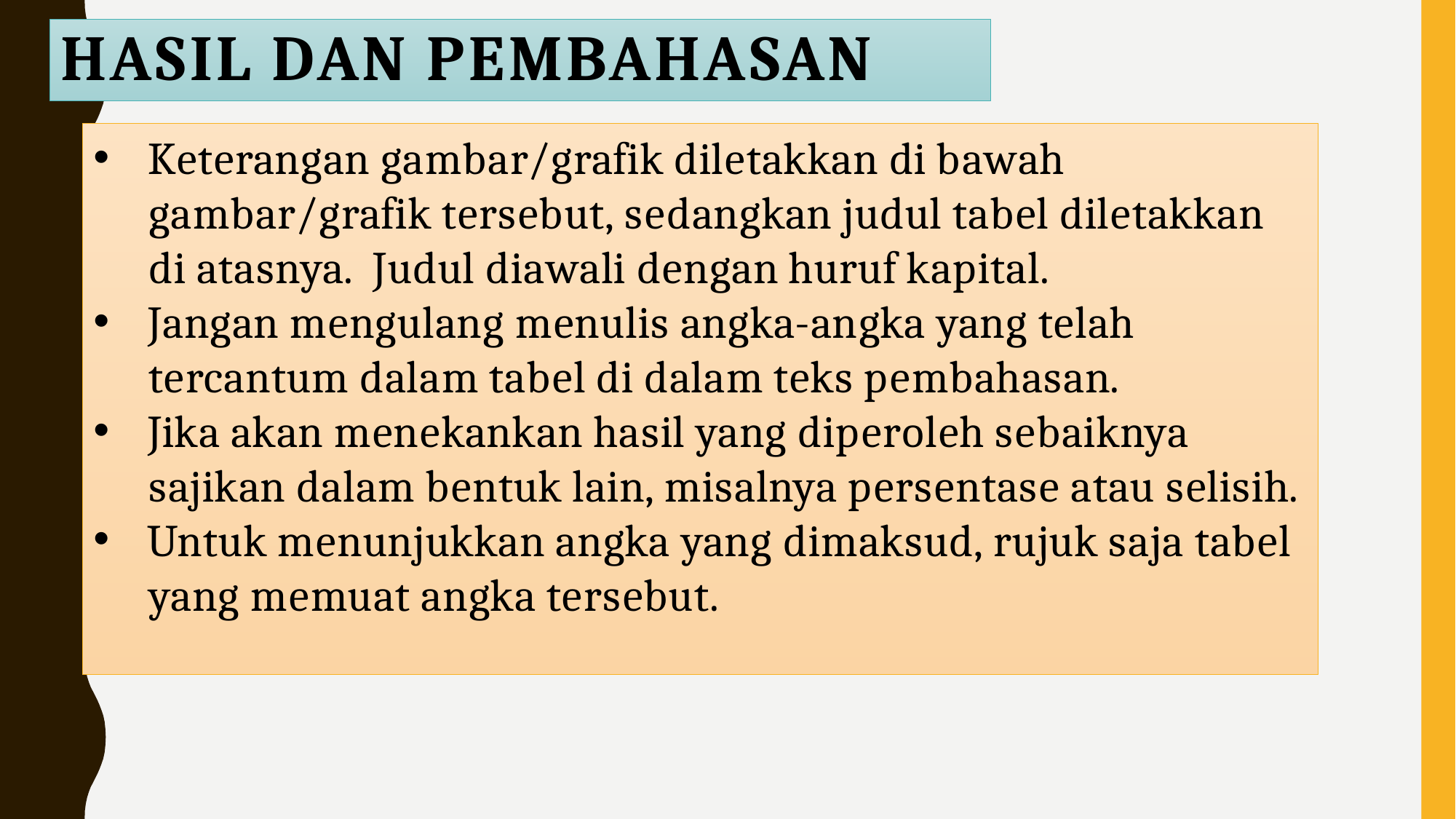

# Hasil dan Pembahasan
Keterangan gambar/grafik diletakkan di bawah gambar/grafik tersebut, sedangkan judul tabel diletakkan di atasnya.  Judul diawali dengan huruf kapital.
Jangan mengulang menulis angka-angka yang telah tercantum dalam tabel di dalam teks pembahasan.
Jika akan menekankan hasil yang diperoleh sebaiknya sajikan dalam bentuk lain, misalnya persentase atau selisih.
Untuk menunjukkan angka yang dimaksud, rujuk saja tabel yang memuat angka tersebut.